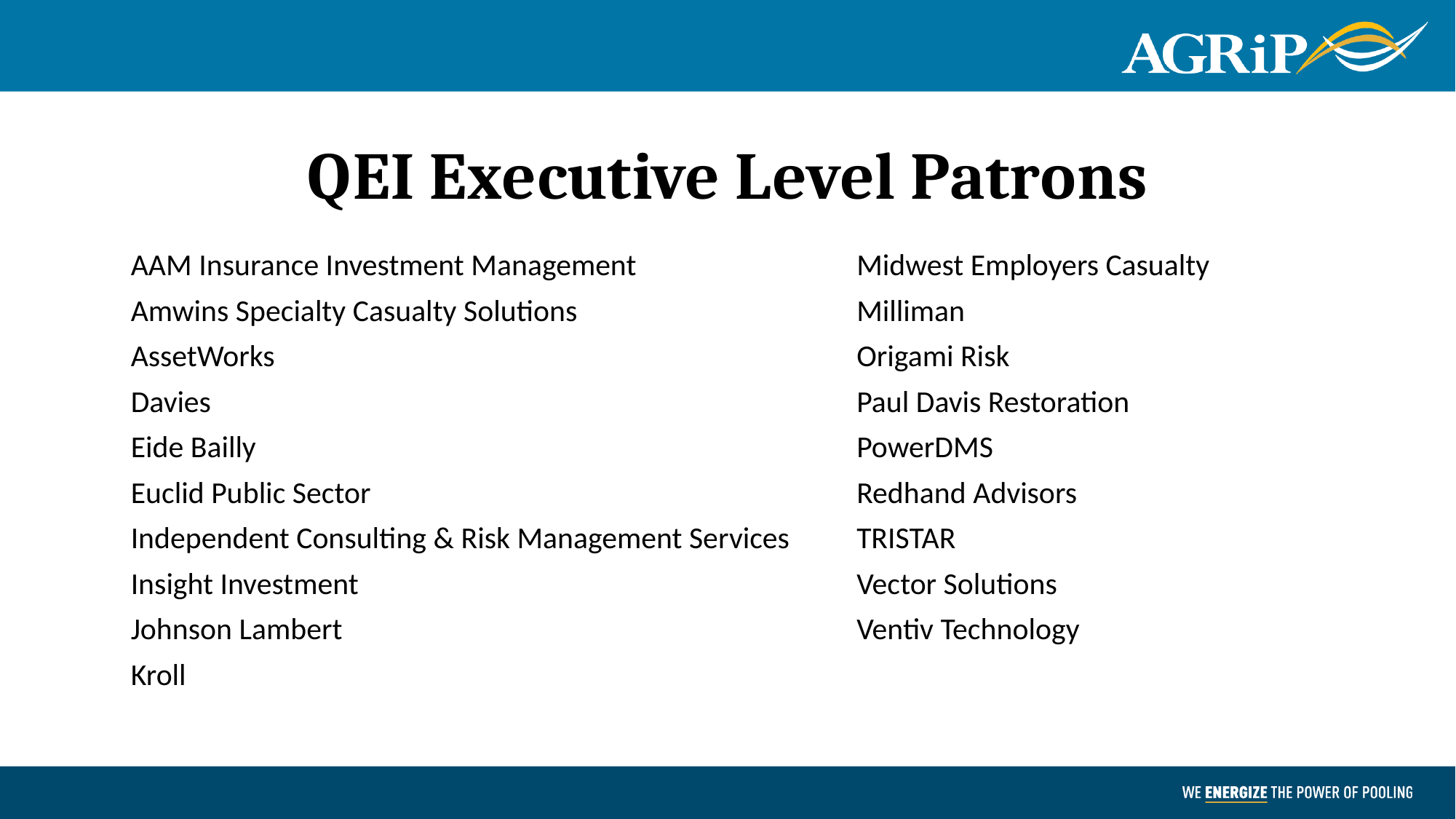

QEI Executive Level Patrons
AAM Insurance Investment Management
Amwins Specialty Casualty Solutions
AssetWorks
Davies
Eide Bailly
Euclid Public Sector
Independent Consulting & Risk Management Services
Insight Investment
Johnson Lambert
Kroll
Midwest Employers Casualty
Milliman
Origami Risk
Paul Davis Restoration
PowerDMS
Redhand Advisors
TRISTAR
Vector Solutions
Ventiv Technology